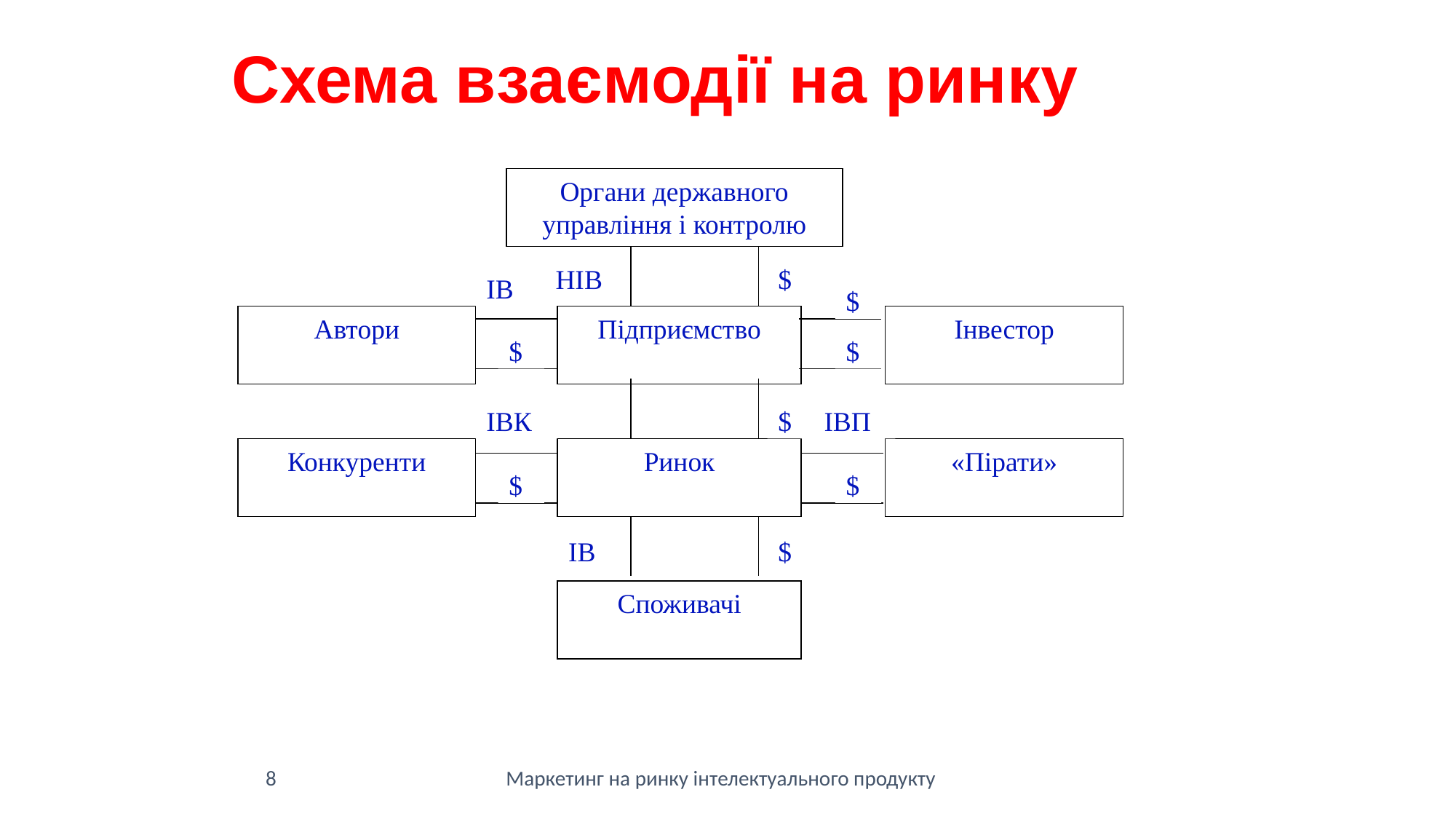

Схема взаємодії на ринку
Органи державного управління і контролю
НІВ
$
ІВ
$
Автори
Автори
Підприємство
Інвестор
$
$
ІВК
$
ІВП
Конкуренти
Конкуренти
Ринок
Ринок
«Пірати»
«Пірати»
$
$
ІВ
$
Споживачі
8
Маркетинг на ринку інтелектуального продукту